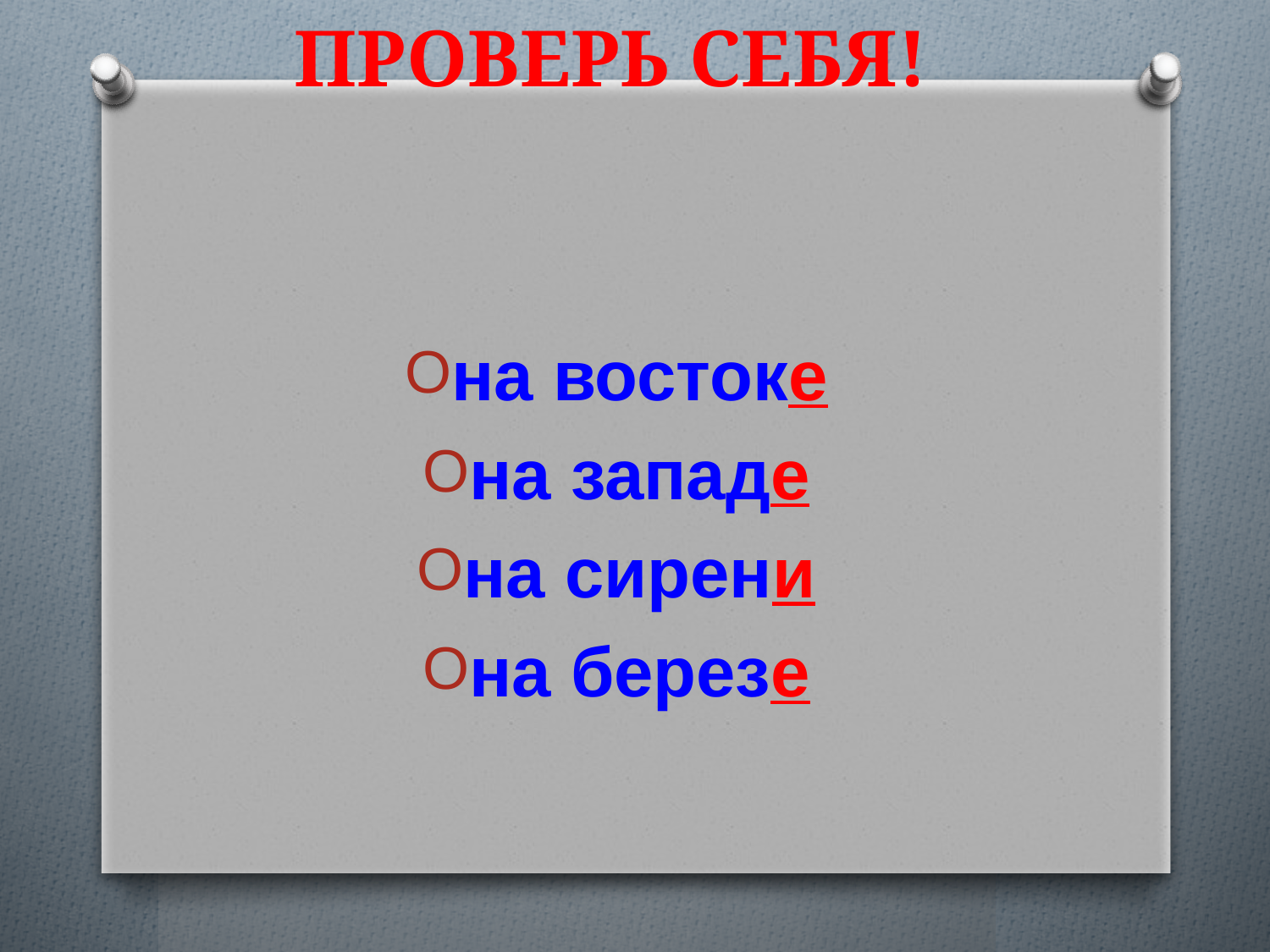

# ПРОВЕРЬ СЕБЯ!
на востоке
на западе
на сирени
на березе